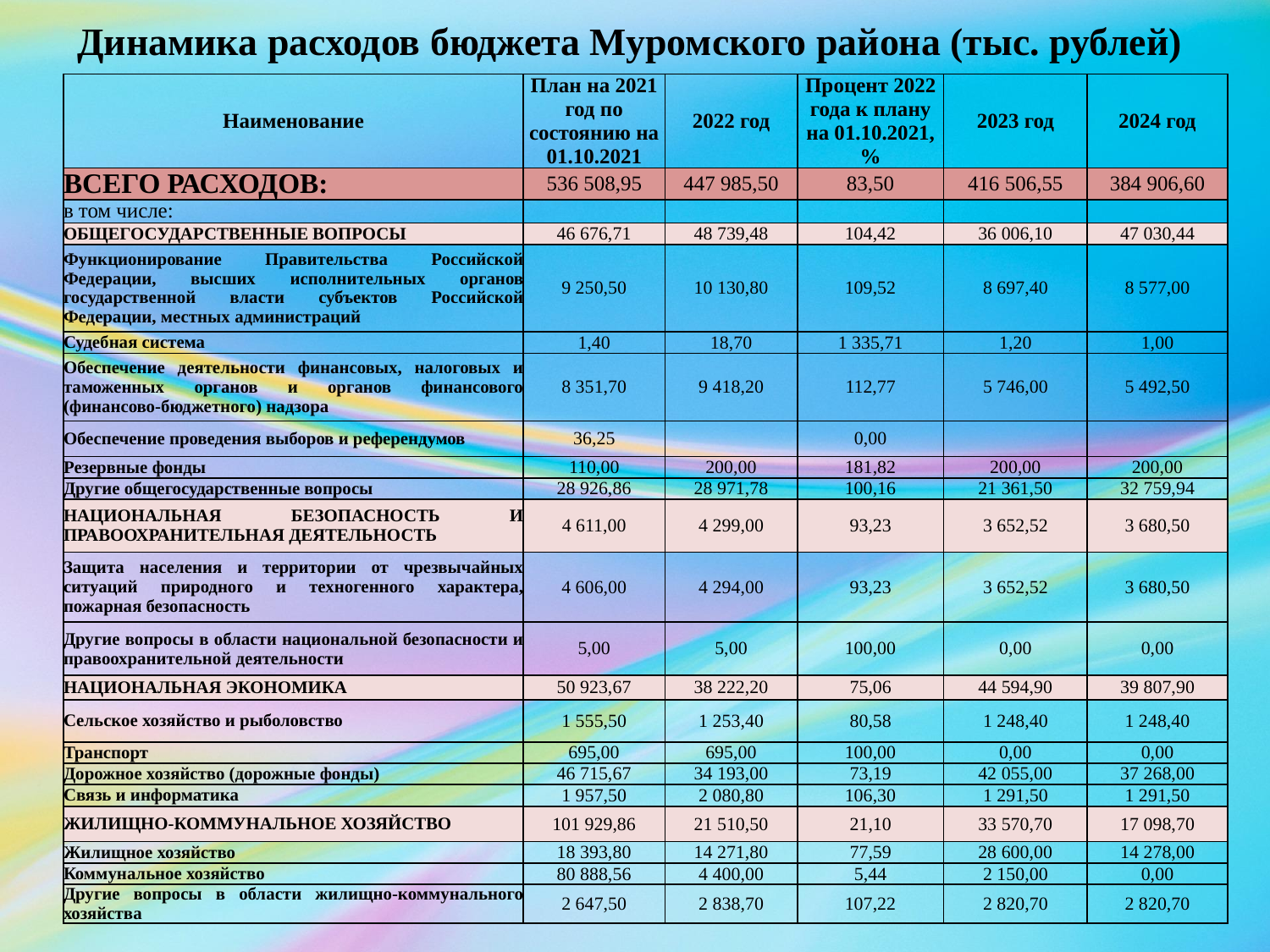

Динамика расходов бюджета Муромского района (тыс. рублей)
| Наименование | План на 2021 год по состоянию на 01.10.2021 | 2022 год | Процент 2022 года к плану на 01.10.2021, % | 2023 год | 2024 год |
| --- | --- | --- | --- | --- | --- |
| ВСЕГО РАСХОДОВ: | 536 508,95 | 447 985,50 | 83,50 | 416 506,55 | 384 906,60 |
| в том числе: |  |  |  |  |  |
| ОБЩЕГОСУДАРСТВЕННЫЕ ВОПРОСЫ | 46 676,71 | 48 739,48 | 104,42 | 36 006,10 | 47 030,44 |
| Функционирование Правительства Российской Федерации, высших исполнительных органов государственной власти субъектов Российской Федерации, местных администраций | 9 250,50 | 10 130,80 | 109,52 | 8 697,40 | 8 577,00 |
| Судебная система | 1,40 | 18,70 | 1 335,71 | 1,20 | 1,00 |
| Обеспечение деятельности финансовых, налоговых и таможенных органов и органов финансового (финансово-бюджетного) надзора | 8 351,70 | 9 418,20 | 112,77 | 5 746,00 | 5 492,50 |
| Обеспечение проведения выборов и референдумов | 36,25 |  | 0,00 |  |  |
| Резервные фонды | 110,00 | 200,00 | 181,82 | 200,00 | 200,00 |
| Другие общегосударственные вопросы | 28 926,86 | 28 971,78 | 100,16 | 21 361,50 | 32 759,94 |
| НАЦИОНАЛЬНАЯ БЕЗОПАСНОСТЬ И ПРАВООХРАНИТЕЛЬНАЯ ДЕЯТЕЛЬНОСТЬ | 4 611,00 | 4 299,00 | 93,23 | 3 652,52 | 3 680,50 |
| Защита населения и территории от чрезвычайных ситуаций природного и техногенного характера, пожарная безопасность | 4 606,00 | 4 294,00 | 93,23 | 3 652,52 | 3 680,50 |
| Другие вопросы в области национальной безопасности и правоохранительной деятельности | 5,00 | 5,00 | 100,00 | 0,00 | 0,00 |
| НАЦИОНАЛЬНАЯ ЭКОНОМИКА | 50 923,67 | 38 222,20 | 75,06 | 44 594,90 | 39 807,90 |
| Сельское хозяйство и рыболовство | 1 555,50 | 1 253,40 | 80,58 | 1 248,40 | 1 248,40 |
| Транспорт | 695,00 | 695,00 | 100,00 | 0,00 | 0,00 |
| Дорожное хозяйство (дорожные фонды) | 46 715,67 | 34 193,00 | 73,19 | 42 055,00 | 37 268,00 |
| Связь и информатика | 1 957,50 | 2 080,80 | 106,30 | 1 291,50 | 1 291,50 |
| ЖИЛИЩНО-КОММУНАЛЬНОЕ ХОЗЯЙСТВО | 101 929,86 | 21 510,50 | 21,10 | 33 570,70 | 17 098,70 |
| Жилищное хозяйство | 18 393,80 | 14 271,80 | 77,59 | 28 600,00 | 14 278,00 |
| Коммунальное хозяйство | 80 888,56 | 4 400,00 | 5,44 | 2 150,00 | 0,00 |
| Другие вопросы в области жилищно-коммунального хозяйства | 2 647,50 | 2 838,70 | 107,22 | 2 820,70 | 2 820,70 |